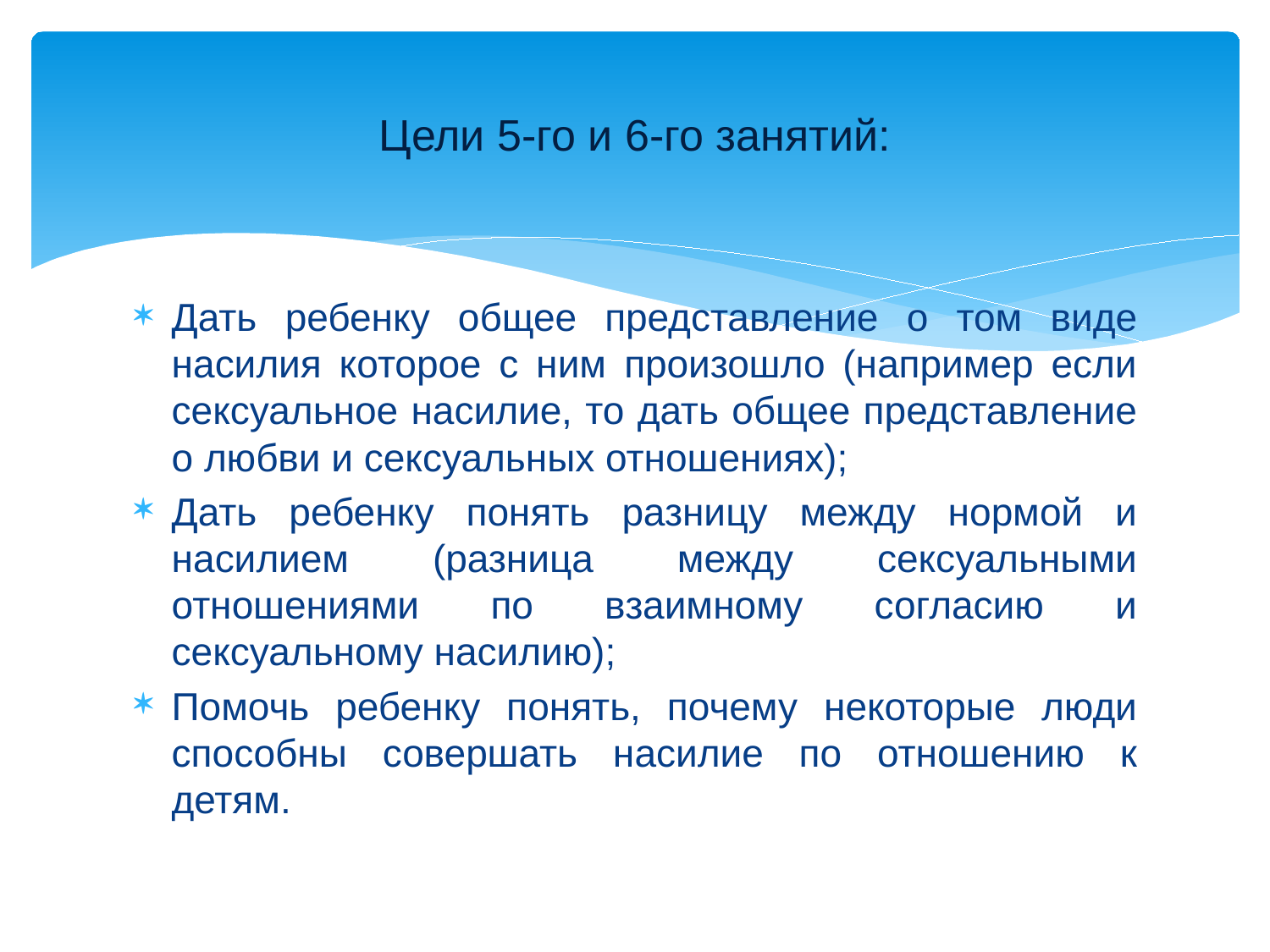

# Цели 5-го и 6-го занятий:
Дать ребенку общее представление о том виде насилия которое с ним произошло (например если сексуальное насилие, то дать общее представление о любви и сексуальных отношениях);
Дать ребенку понять разницу между нормой и насилием (разница между сексуальными отношениями по взаимному согласию и сексуальному насилию);
Помочь ребенку понять, почему некоторые люди способны совершать насилие по отношению к детям.